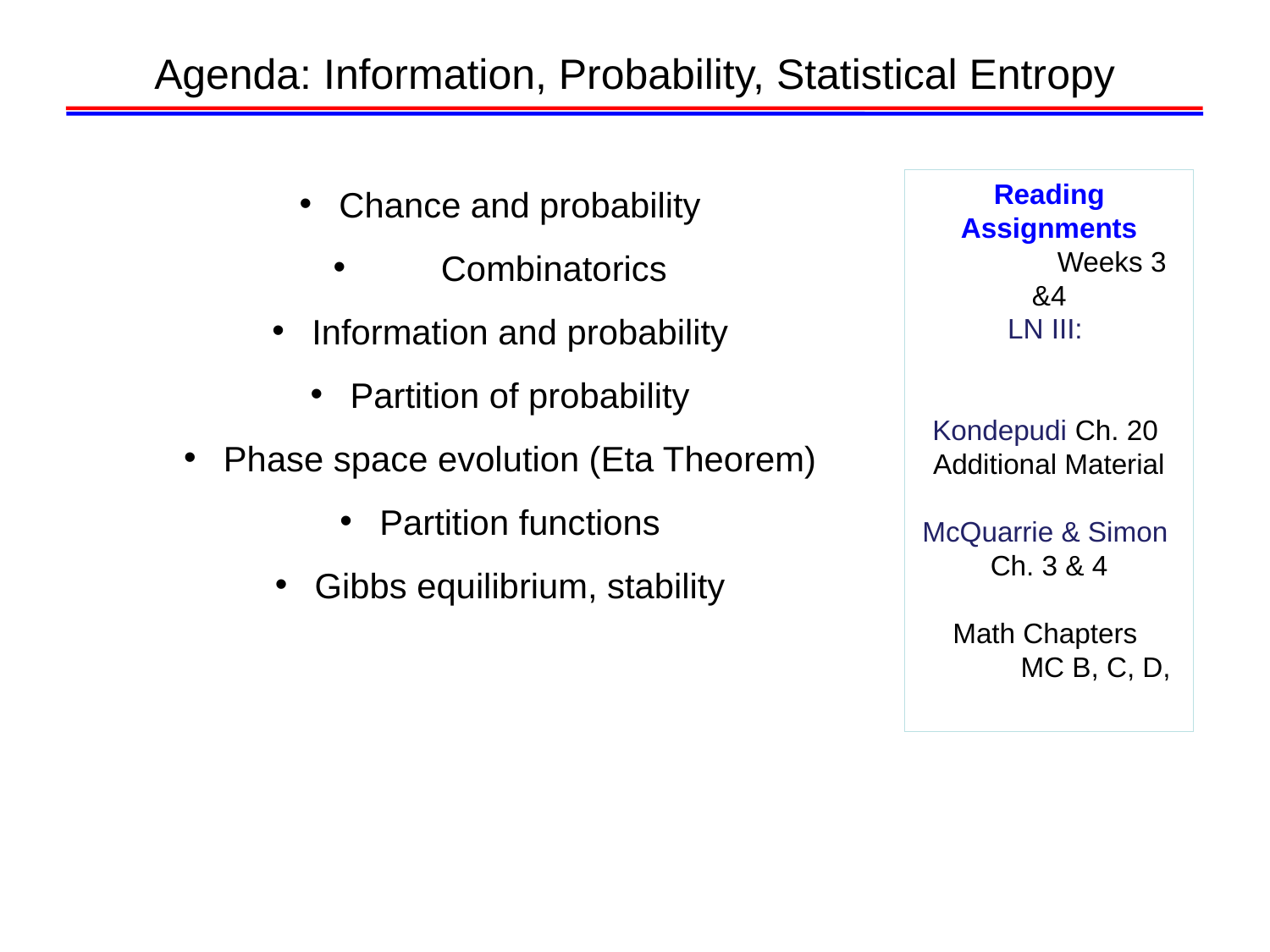

# Agenda: Information, Probability, Statistical Entropy
Chance and probability
       Combinatorics
Information and probability
Partition of probability
Phase space evolution (Eta Theorem)
Partition functions
Gibbs equilibrium, stability
Reading Assignments
                Weeks 3 &4
LN III:

Kondepudi Ch. 20
Additional Material
McQuarrie & Simon
Ch. 3 & 4

Math Chapters
             MC B, C, D,